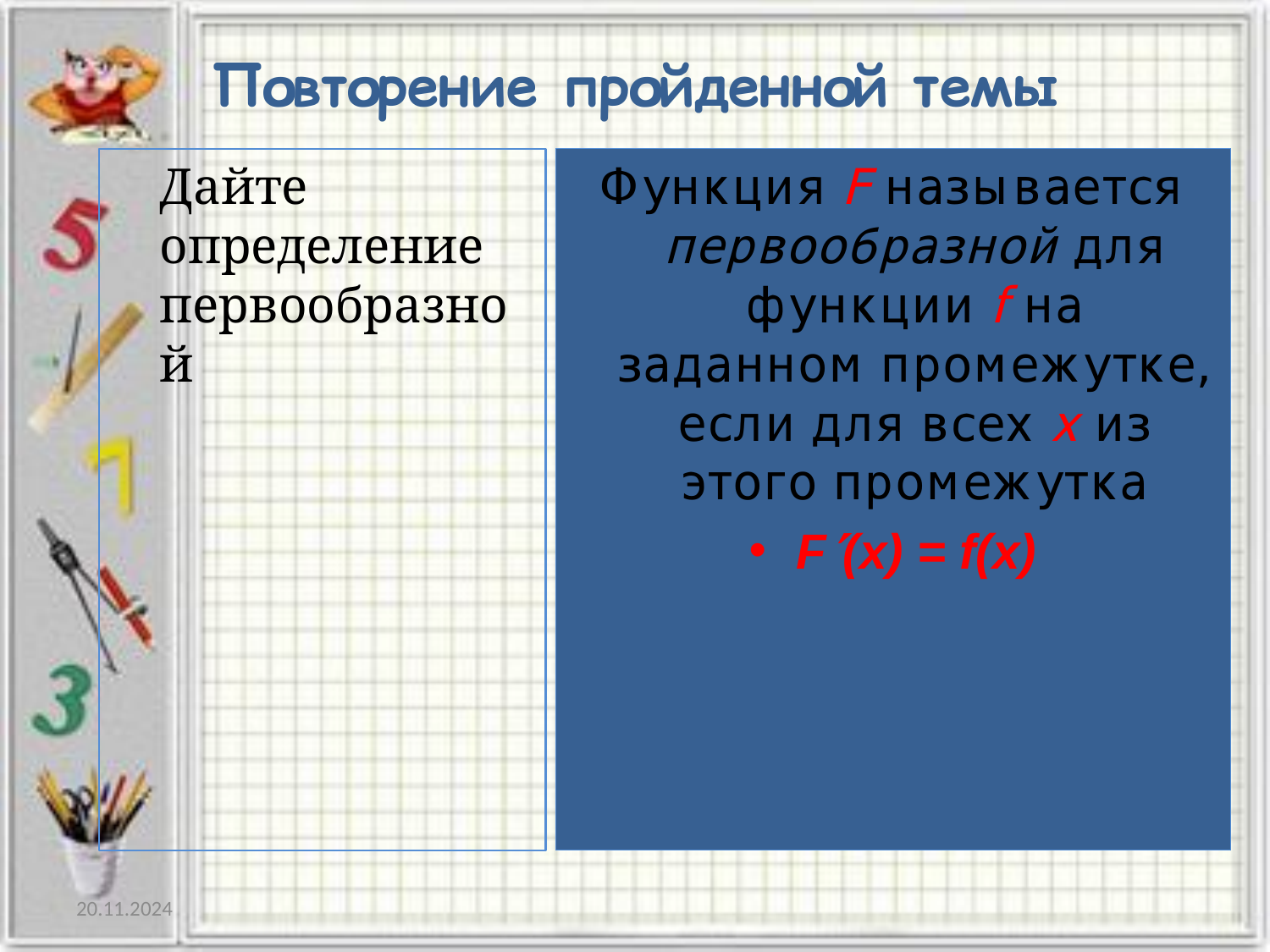

# Повторение пройденной темы

Дайте определение первообразной
Функция F называется первообразной для функции f на заданном промежутке, если для всех x из этого промежутка
F′(x) = f(x)

20.11.2024